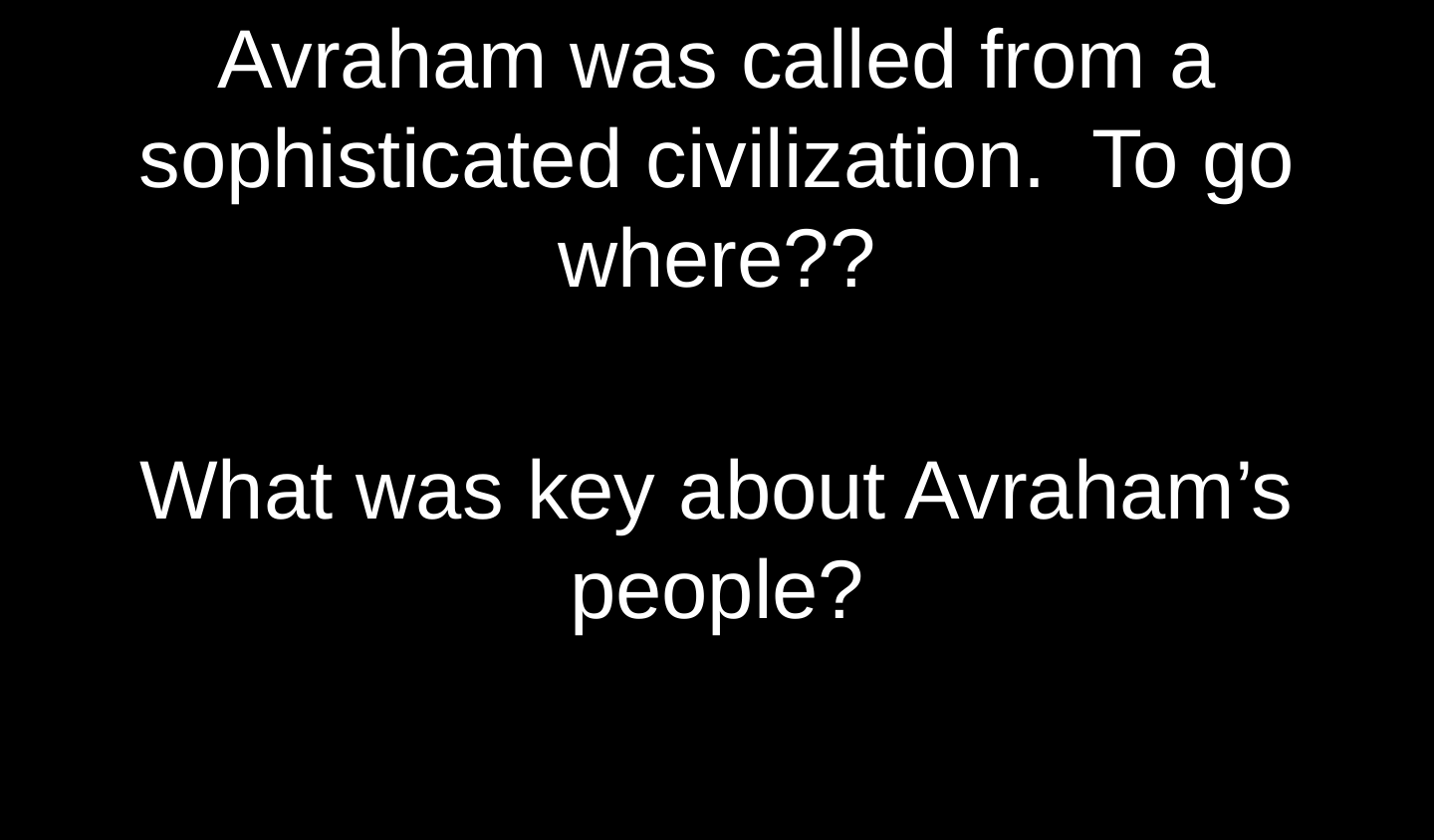

Avraham was called from a sophisticated civilization.  To go where??

What was key about Avraham’s people?